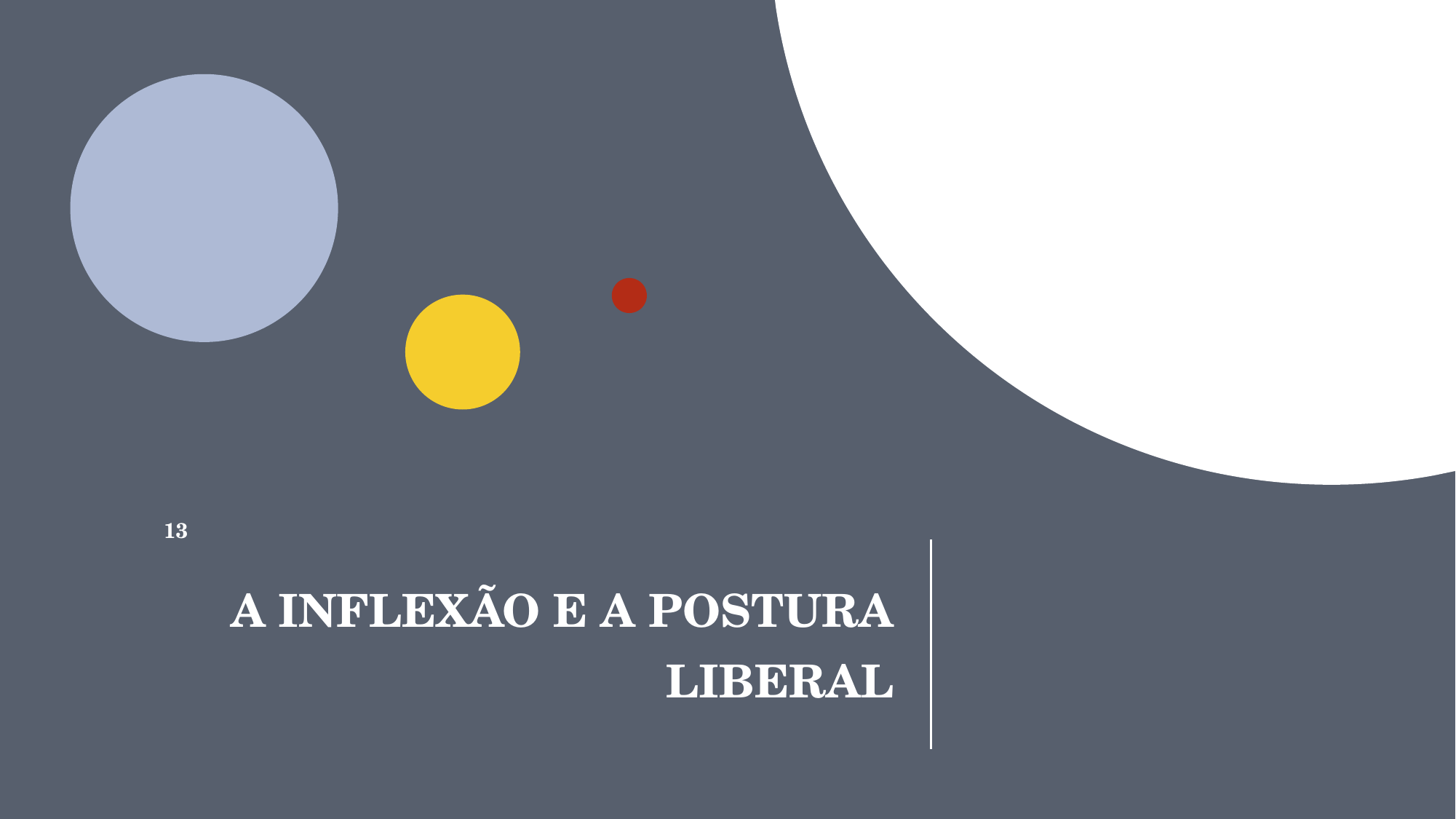

13
# A inflexão e a postura liberal